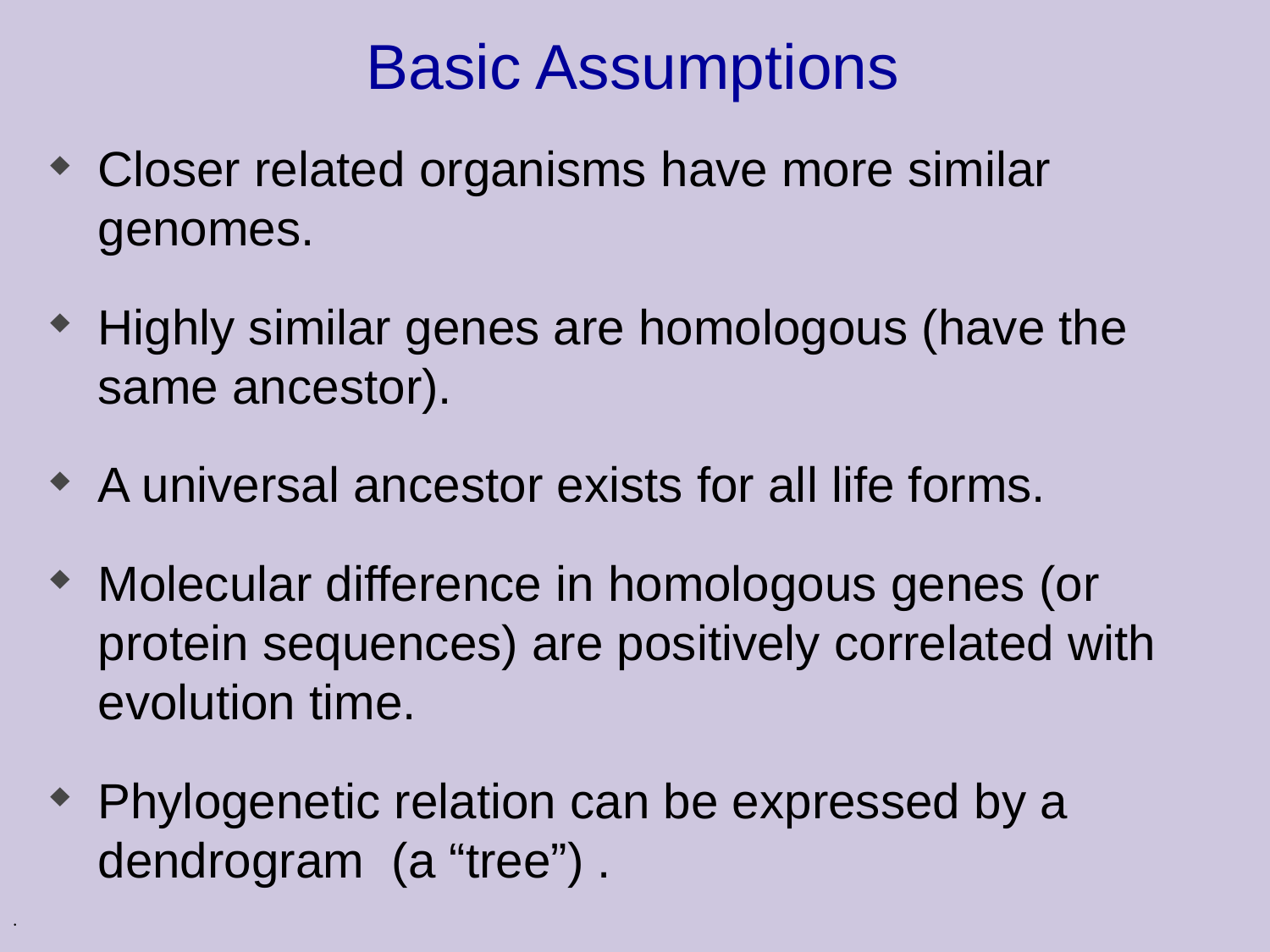

Basic Assumptions
Closer related organisms have more similar genomes.

Highly similar genes are homologous (have the same ancestor).

A universal ancestor exists for all life forms.

Molecular difference in homologous genes (or protein sequences) are positively correlated with evolution time.

Phylogenetic relation can be expressed by a dendrogram  (a “tree”) .
.